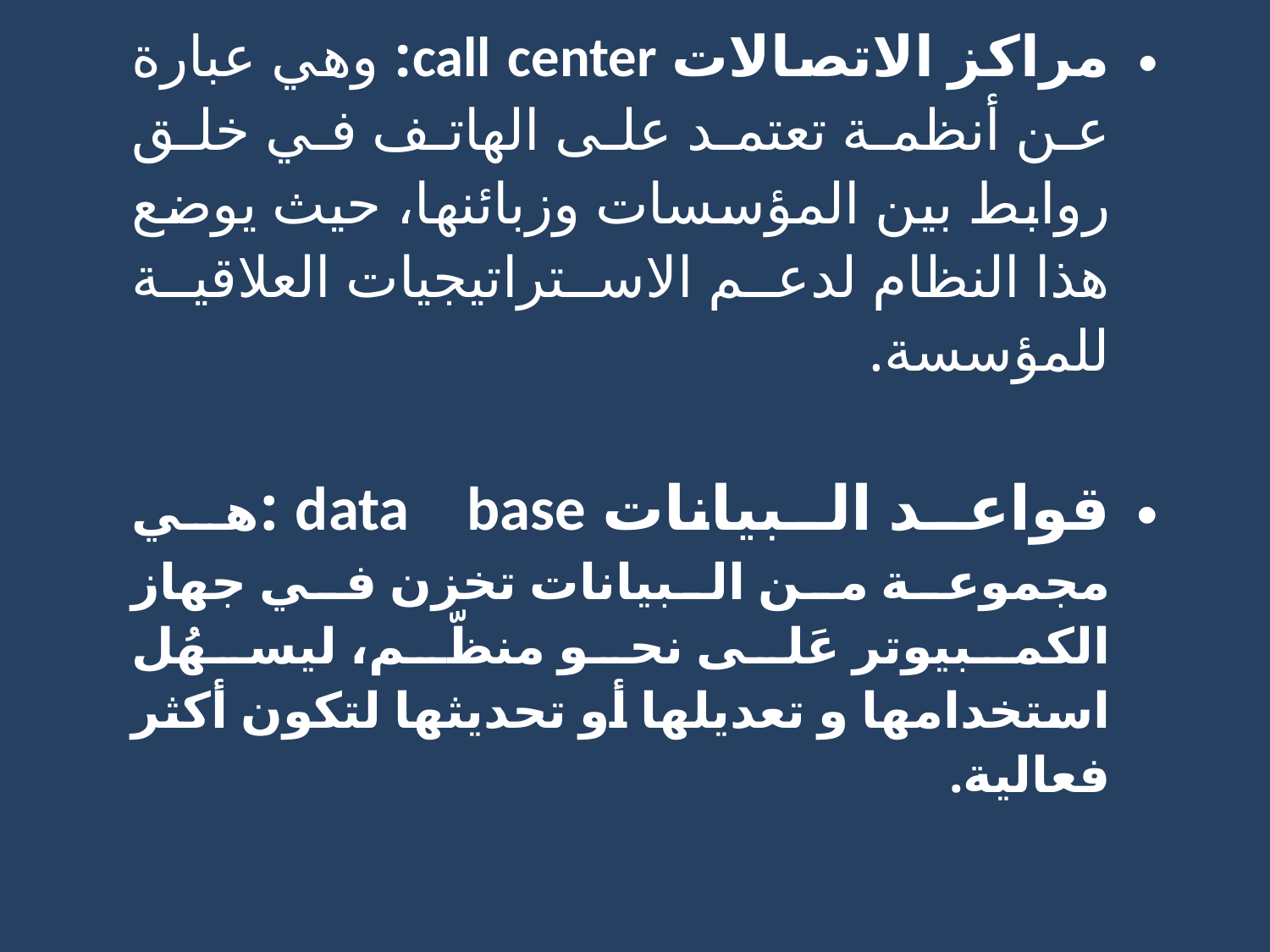

مراكز الاتصالات call center: وهي عبارة عن أنظمة تعتمد على الهاتف في خلق روابط بين المؤسسات وزبائنها، حيث يوضع هذا النظام لدعم الاستراتيجيات العلاقية للمؤسسة.

قواعد البيانات data base :هي مجموعة من البيانات تخزن في جهاز الكمبيوتر عَلى نحو منظّم، ليسهُل استخدامها و تعديلها أو تحديثها لتكون أكثر فعالية.